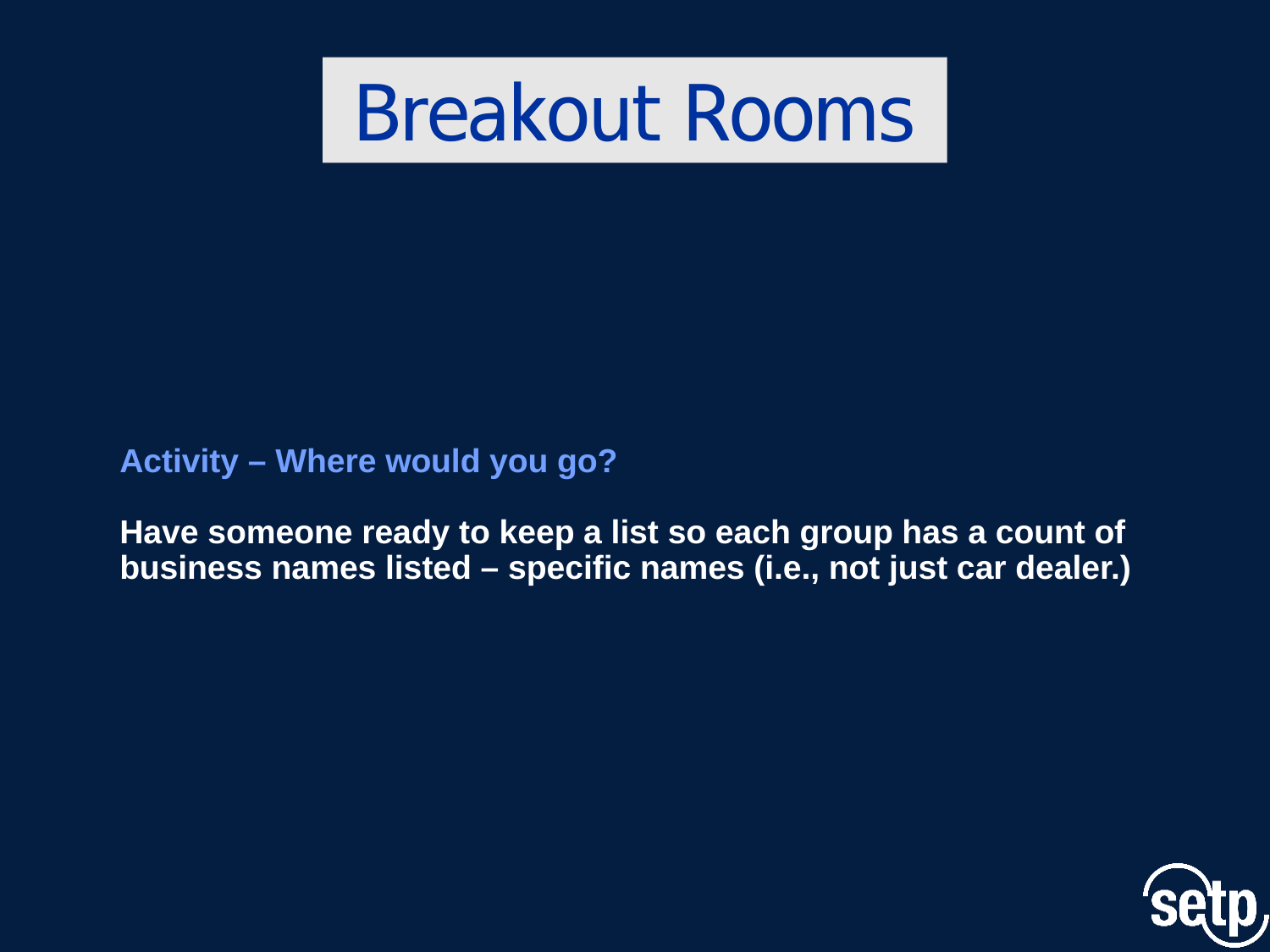

Breakout Rooms
# Activity – Where would you go? Have someone ready to keep a list so each group has a count of business names listed – specific names (i.e., not just car dealer.)